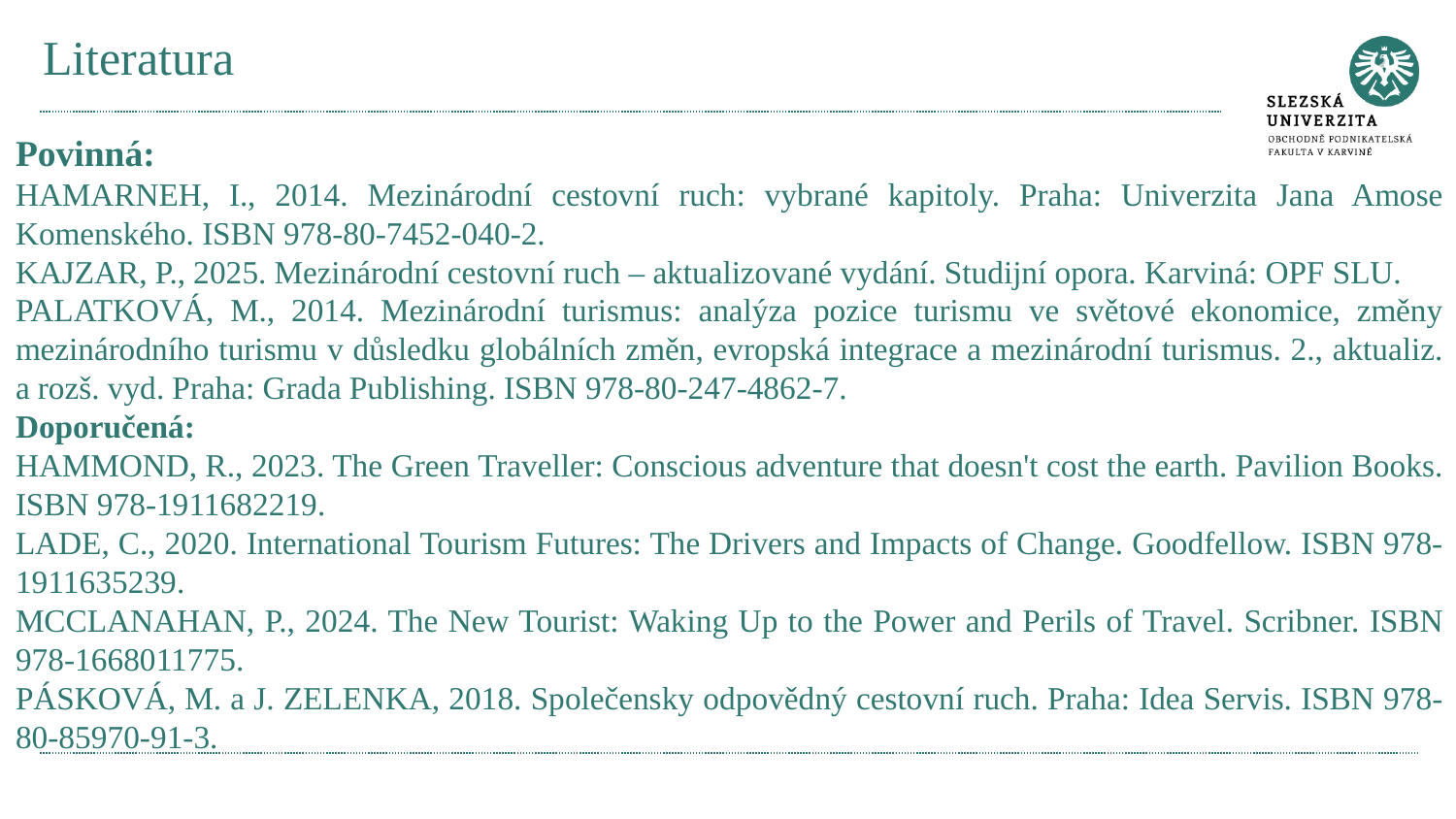

# Literatura
Povinná:
HAMARNEH, I., 2014. Mezinárodní cestovní ruch: vybrané kapitoly. Praha: Univerzita Jana Amose Komenského. ISBN 978-80-7452-040-2.
KAJZAR, P., 2025. Mezinárodní cestovní ruch – aktualizované vydání. Studijní opora. Karviná: OPF SLU.
PALATKOVÁ, M., 2014. Mezinárodní turismus: analýza pozice turismu ve světové ekonomice, změny mezinárodního turismu v důsledku globálních změn, evropská integrace a mezinárodní turismus. 2., aktualiz. a rozš. vyd. Praha: Grada Publishing. ISBN 978-80-247-4862-7.
Doporučená:
HAMMOND, R., 2023. The Green Traveller: Conscious adventure that doesn't cost the earth. Pavilion Books. ISBN 978-1911682219.
LADE, C., 2020. International Tourism Futures: The Drivers and Impacts of Change. Goodfellow. ISBN 978-1911635239.
MCCLANAHAN, P., 2024. The New Tourist: Waking Up to the Power and Perils of Travel. Scribner. ISBN 978-1668011775.
PÁSKOVÁ, M. a J. ZELENKA, 2018. Společensky odpovědný cestovní ruch. Praha: Idea Servis. ISBN 978-80-85970-91-3.